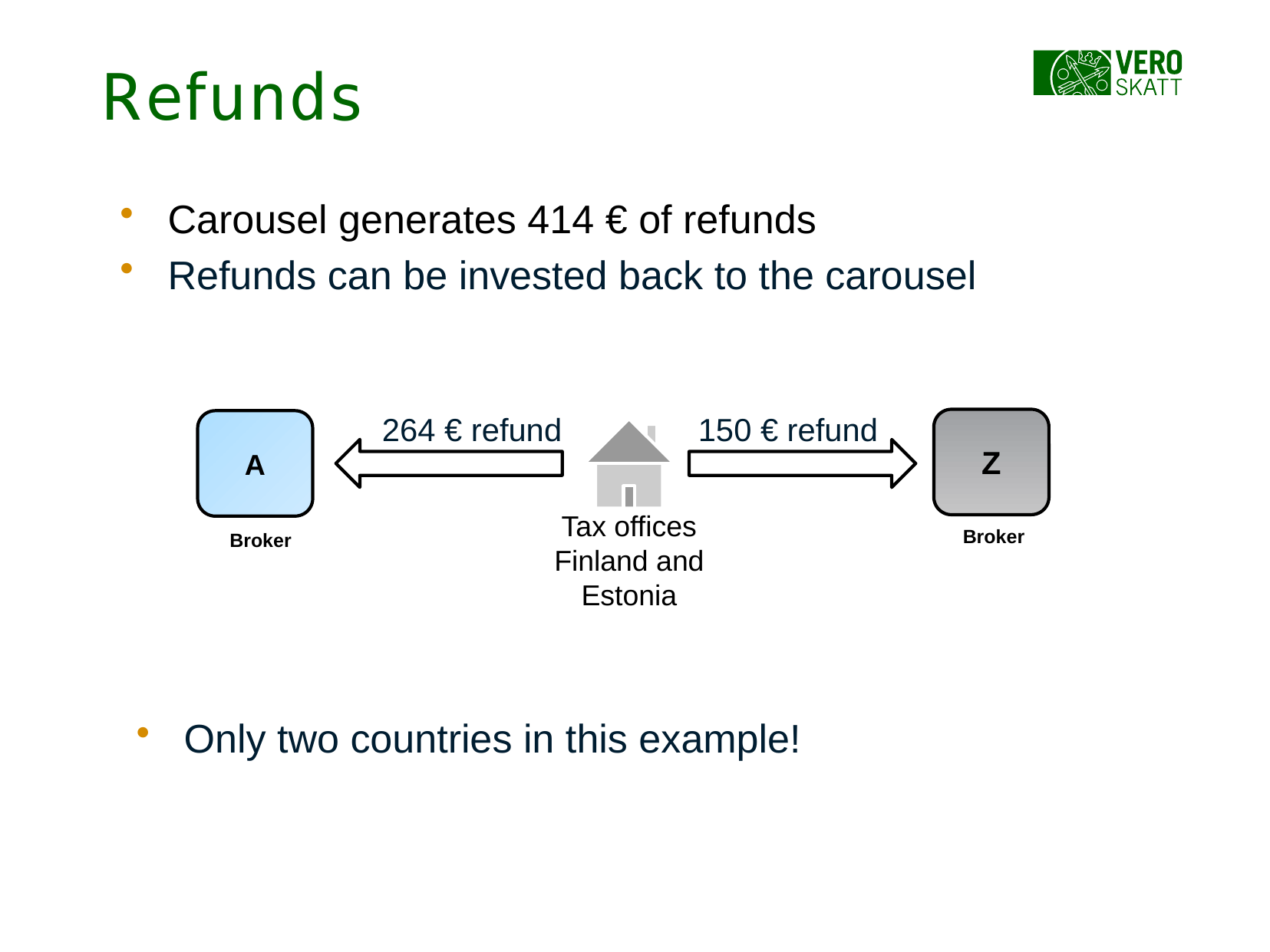

Refunds
Carousel generates 414 € of refunds
Refunds can be invested back to the carousel

Tax offices
Finland and Estonia
264 € refund
150 € refund
Z
A
Broker
Broker
Only two countries in this example!